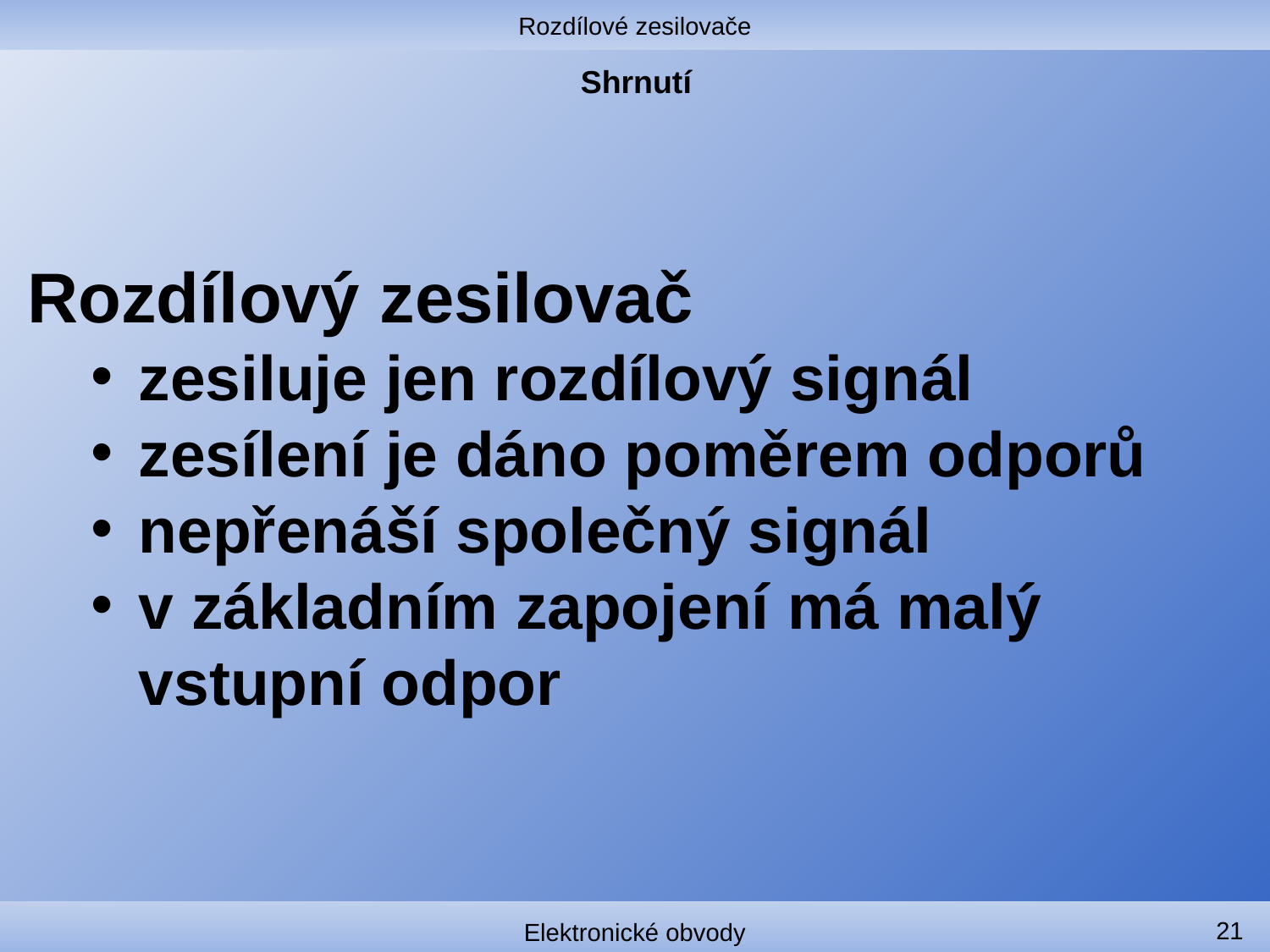

Rozdílové zesilovače
# Shrnutí
Rozdílový zesilovač
zesiluje jen rozdílový signál
zesílení je dáno poměrem odporů
nepřenáší společný signál
v základním zapojení má malý vstupní odpor
21
Elektronické obvody